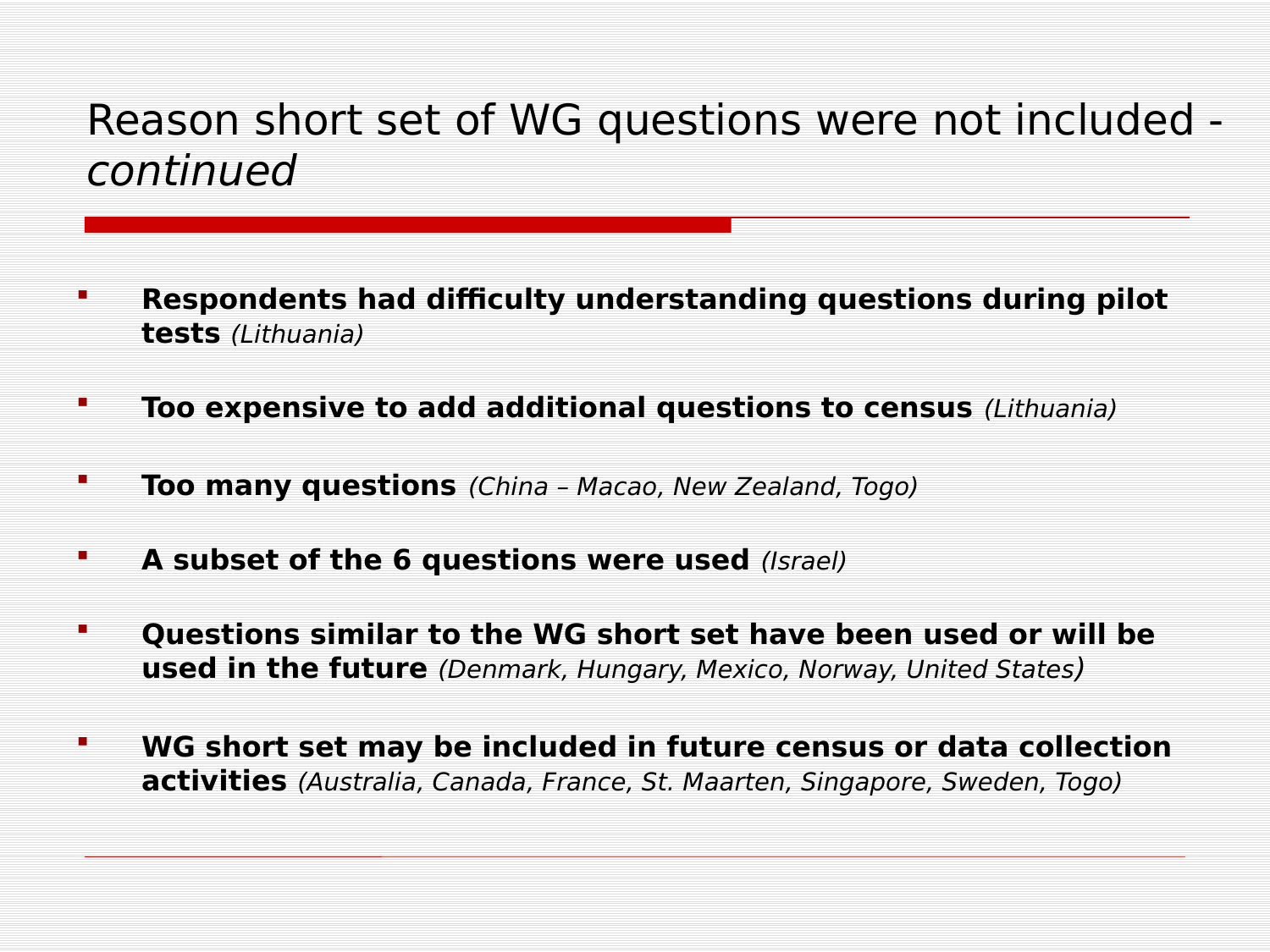

# Reason short set of WG questions were not included - continued
Respondents had difficulty understanding questions during pilot tests (Lithuania)

Too expensive to add additional questions to census (Lithuania)

Too many questions (China – Macao, New Zealand, Togo)

A subset of the 6 questions were used (Israel)

Questions similar to the WG short set have been used or will be used in the future (Denmark, Hungary, Mexico, Norway, United States)

WG short set may be included in future census or data collection activities (Australia, Canada, France, St. Maarten, Singapore, Sweden, Togo)